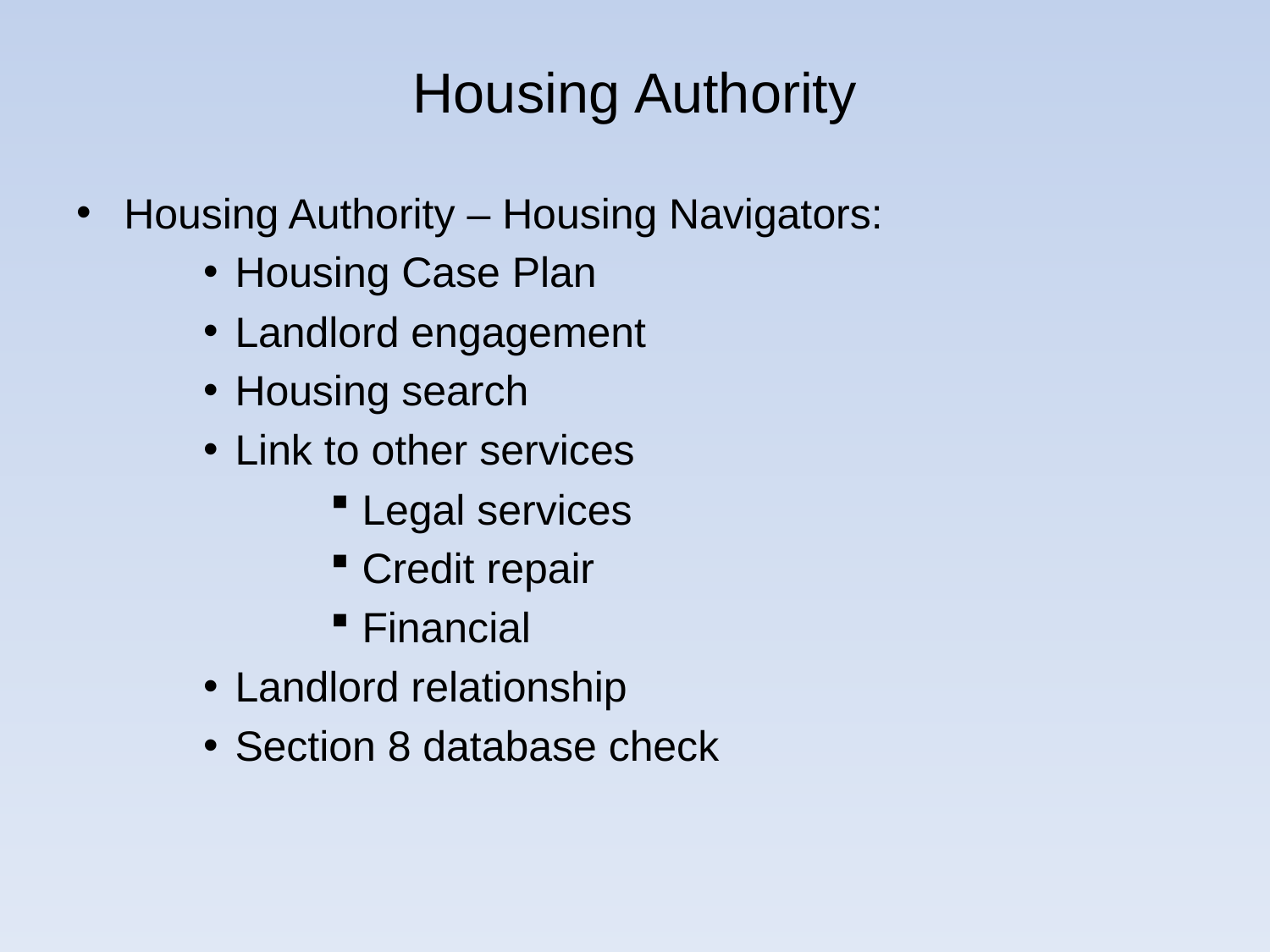

# Housing Authority
Housing Authority – Housing Navigators:
Housing Case Plan
Landlord engagement
Housing search
Link to other services
Legal services
Credit repair
Financial
Landlord relationship
Section 8 database check